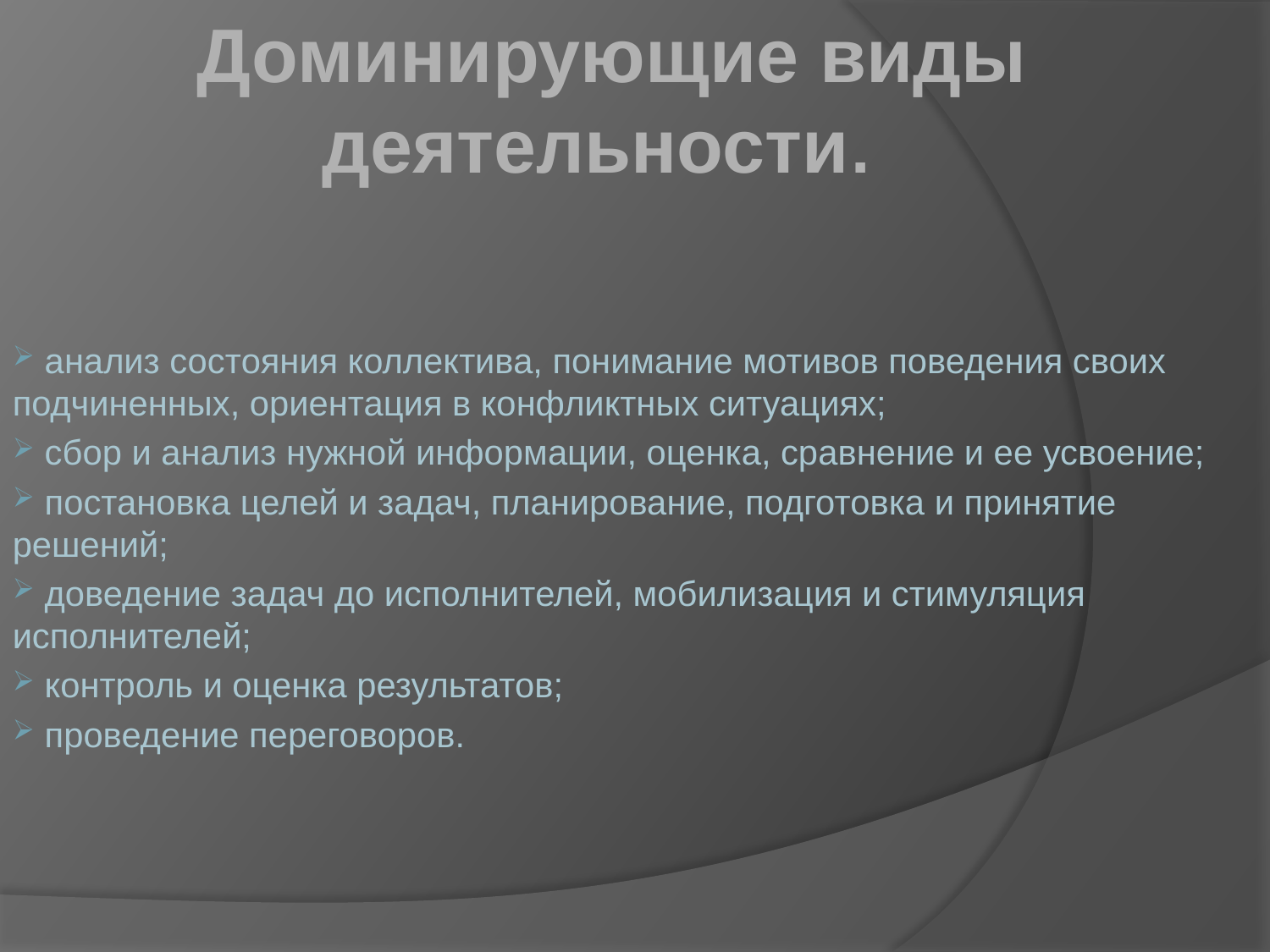

# Доминирующие виды деятельности.
 анализ состояния коллектива, понимание мотивов поведения своих подчиненных, ориентация в конфликтных ситуациях;
 сбор и анализ нужной информации, оценка, сравнение и ее усвоение;
 постановка целей и задач, планирование, подготовка и принятие решений;
 доведение задач до исполнителей, мобилизация и стимуляция исполнителей;
 контроль и оценка результатов;
 проведение переговоров.